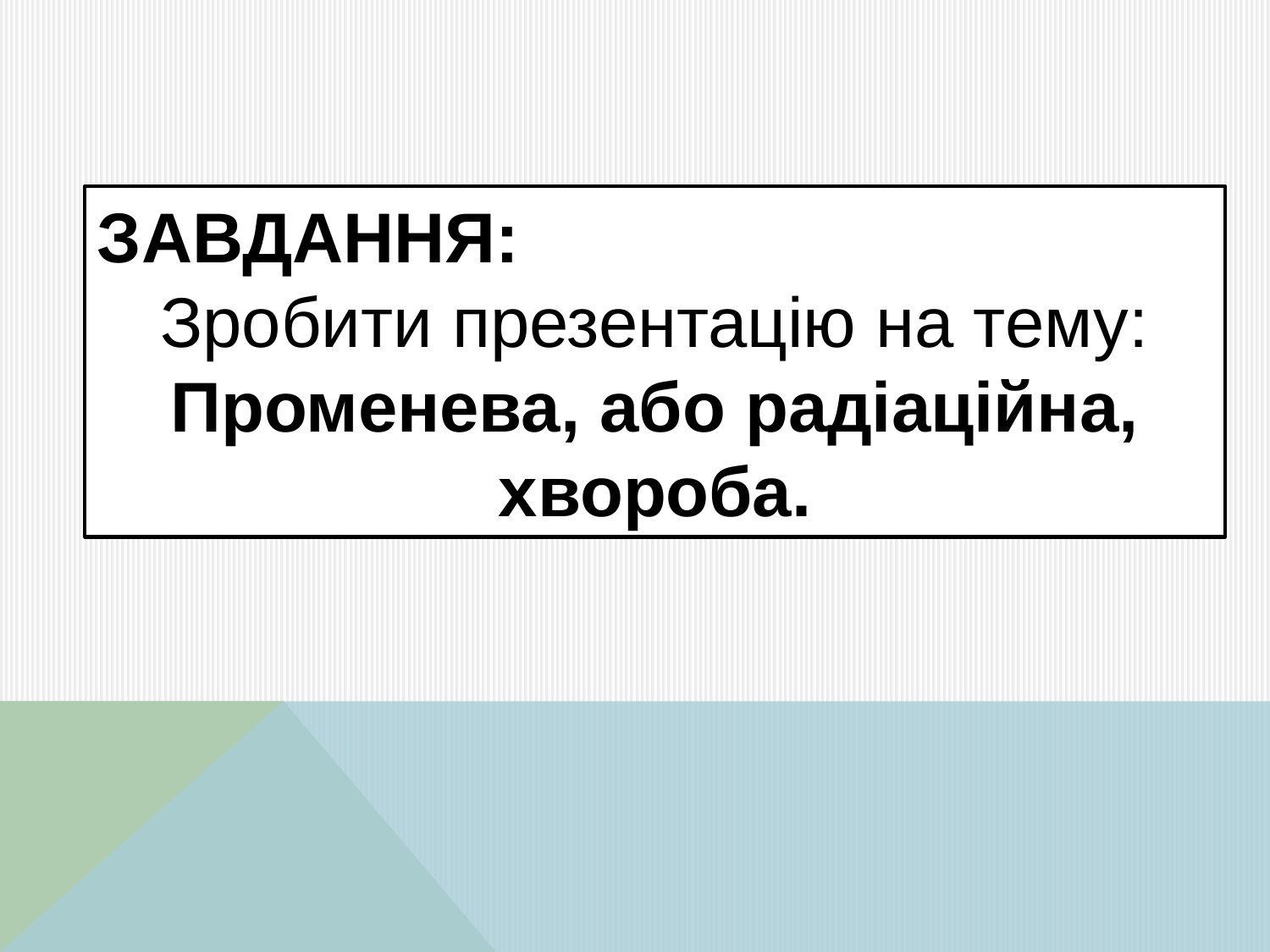

ЗАВДАННЯ:
Зробити презентацію на тему: Променева, або радіаційна, хвороба.